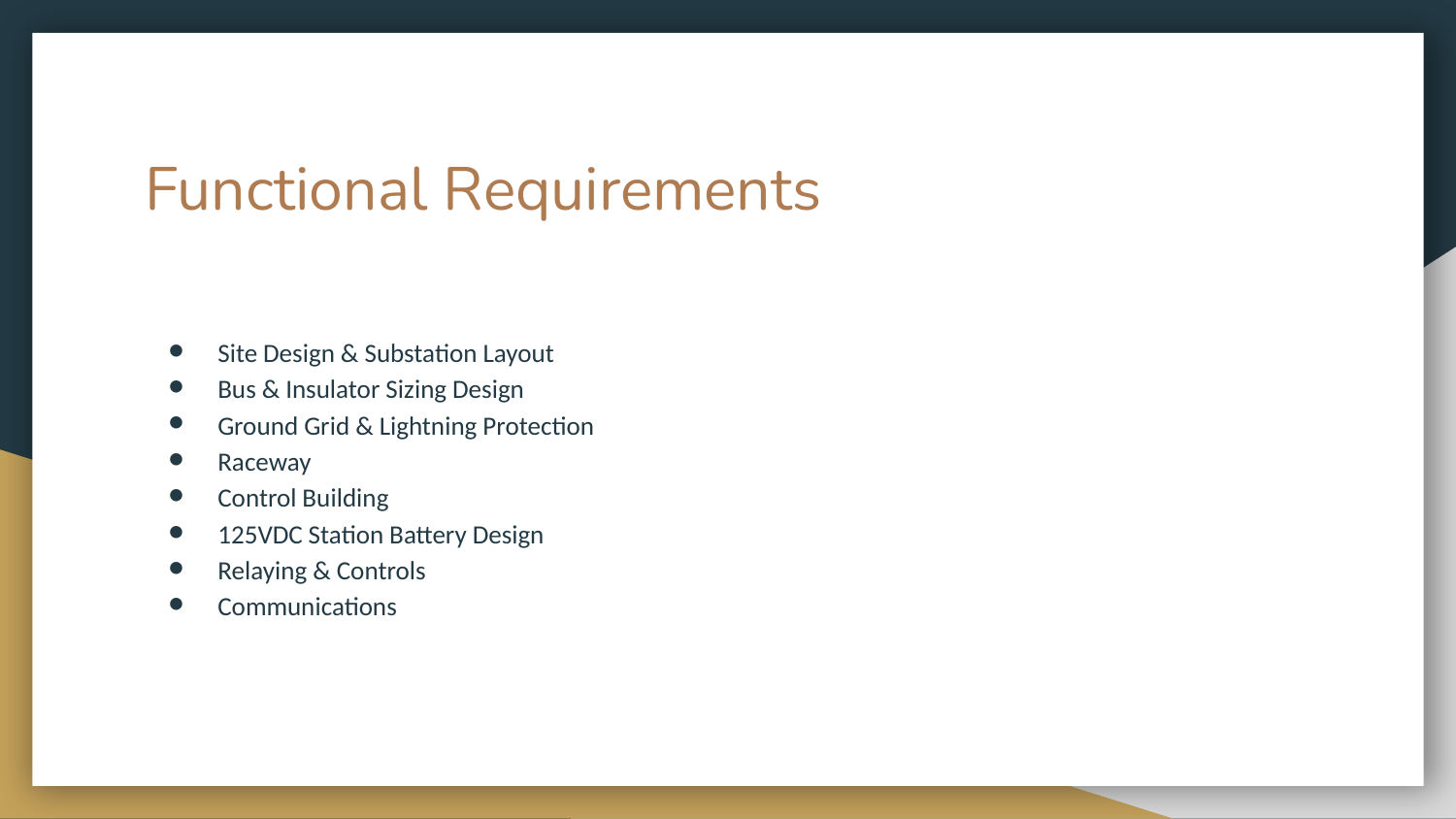

# Functional Requirements
Site Design & Substation Layout
Bus & Insulator Sizing Design
Ground Grid & Lightning Protection
Raceway
Control Building
125VDC Station Battery Design
Relaying & Controls
Communications